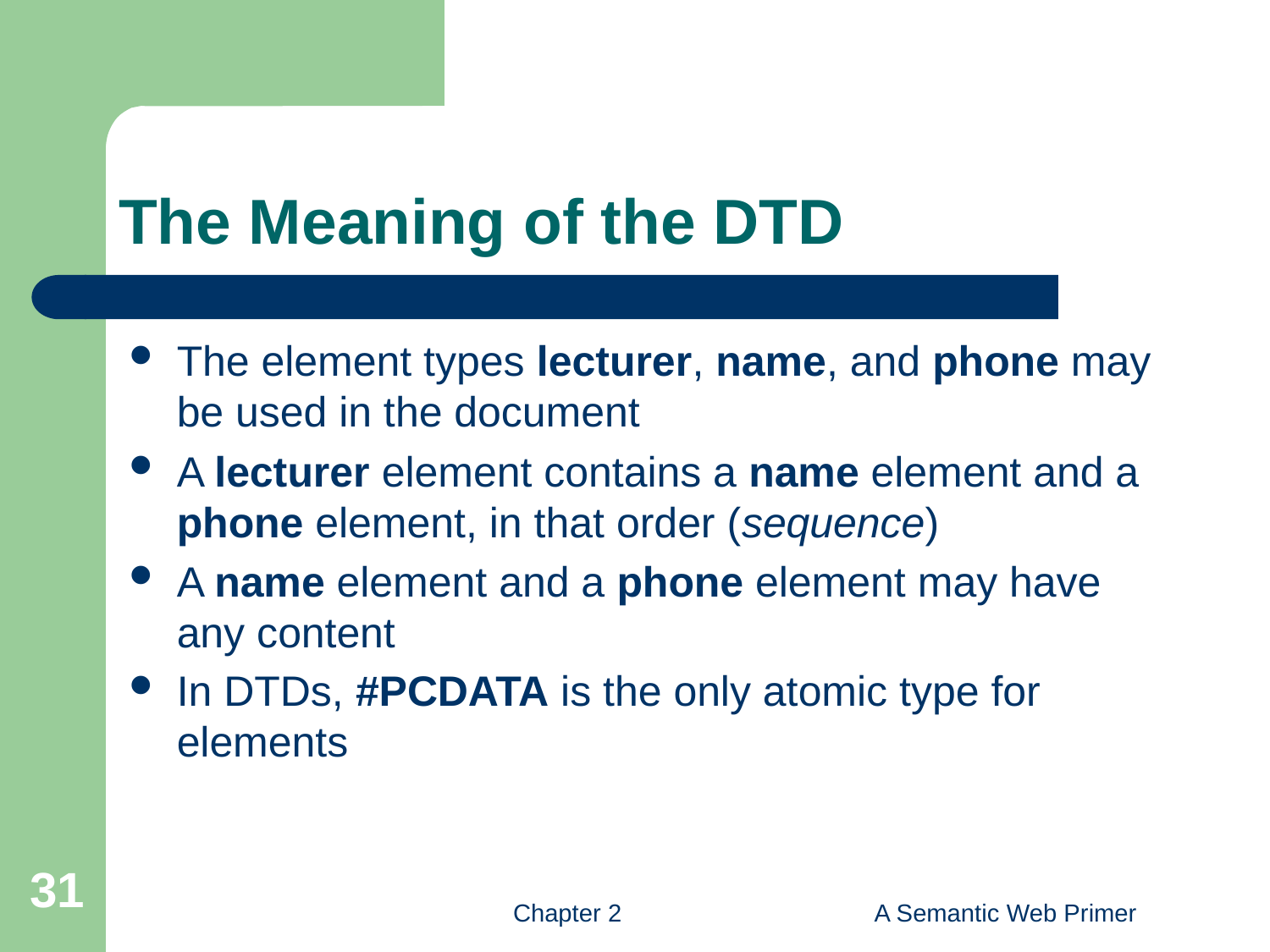

# The Meaning of the DTD
The element types lecturer, name, and phone may be used in the document
A lecturer element contains a name element and a phone element, in that order (sequence)
A name element and a phone element may have any content
In DTDs, #PCDATA is the only atomic type for elements
31
Chapter 2
A Semantic Web Primer